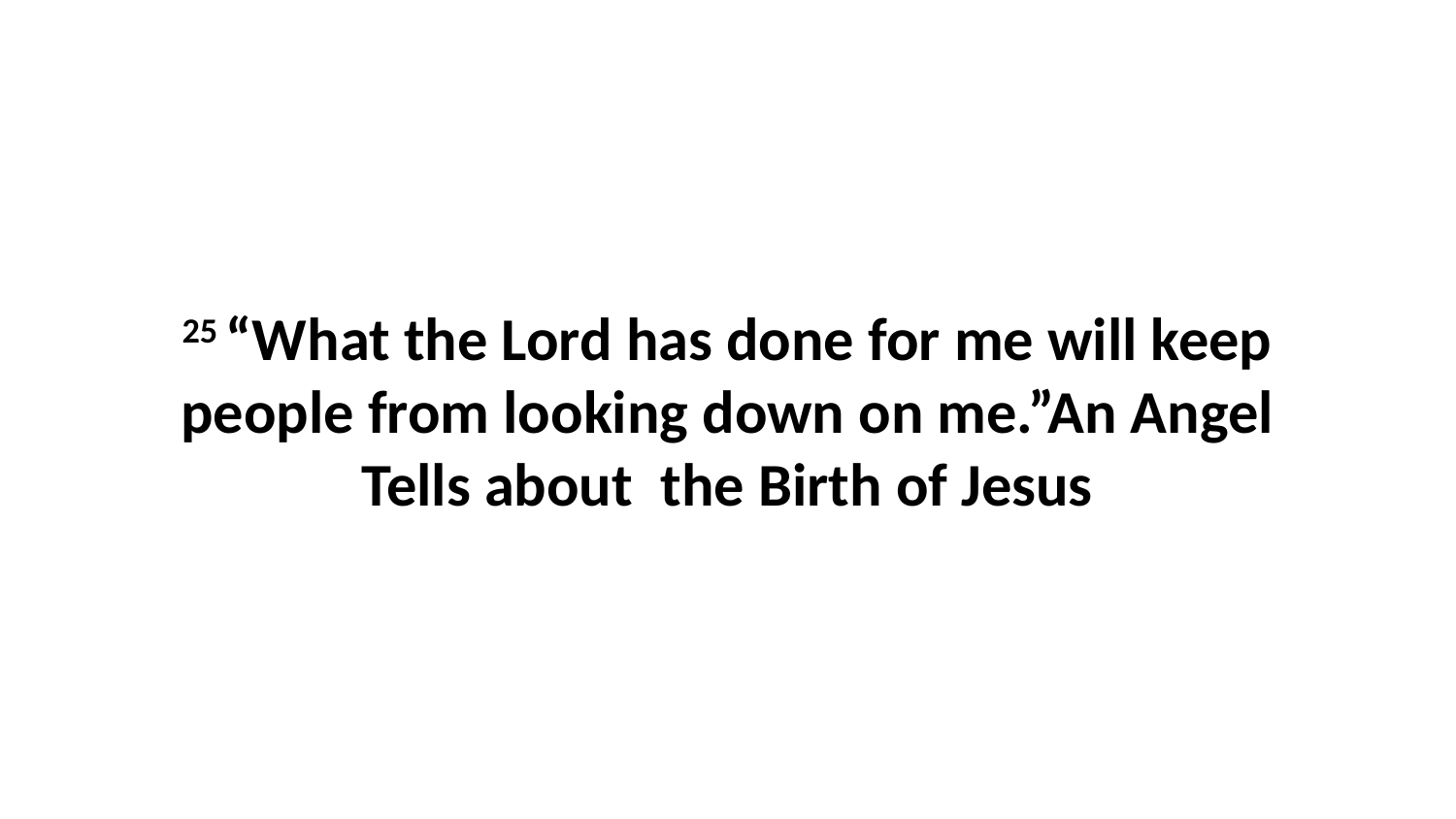

25 “What the Lord has done for me will keep people from looking down on me.”An Angel Tells about  the Birth of Jesus